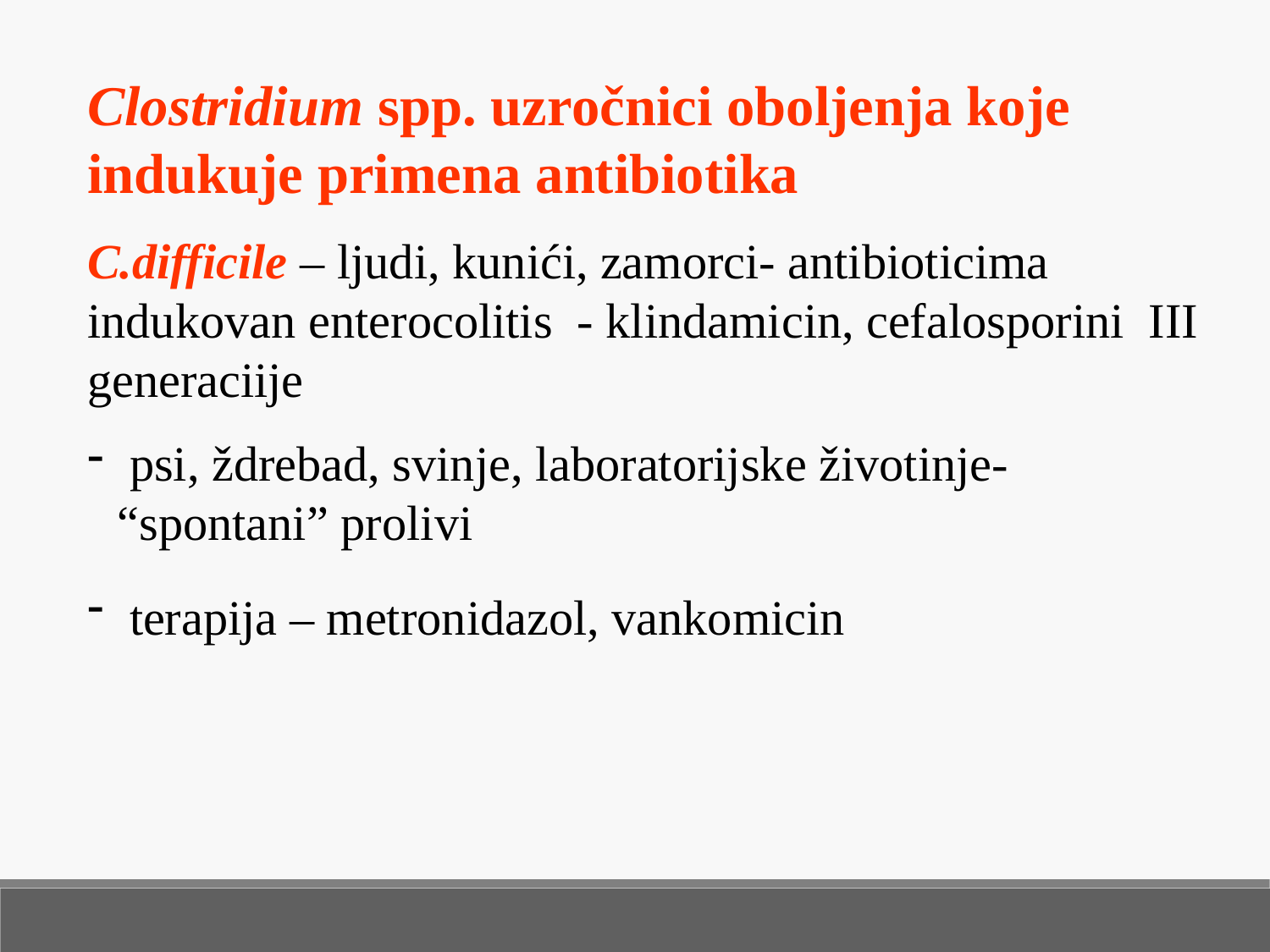

Clostridium spp. uzročnici oboljenja koje indukuje primena antibiotika
C.difficile – ljudi, kunići, zamorci- antibioticima indukovan enterocolitis  - klindamicin, cefalosporini  III generaciije
 psi, ždrebad, svinje, laboratorijske životinje- “spontani” prolivi
 terapija – metronidazol, vankomicin